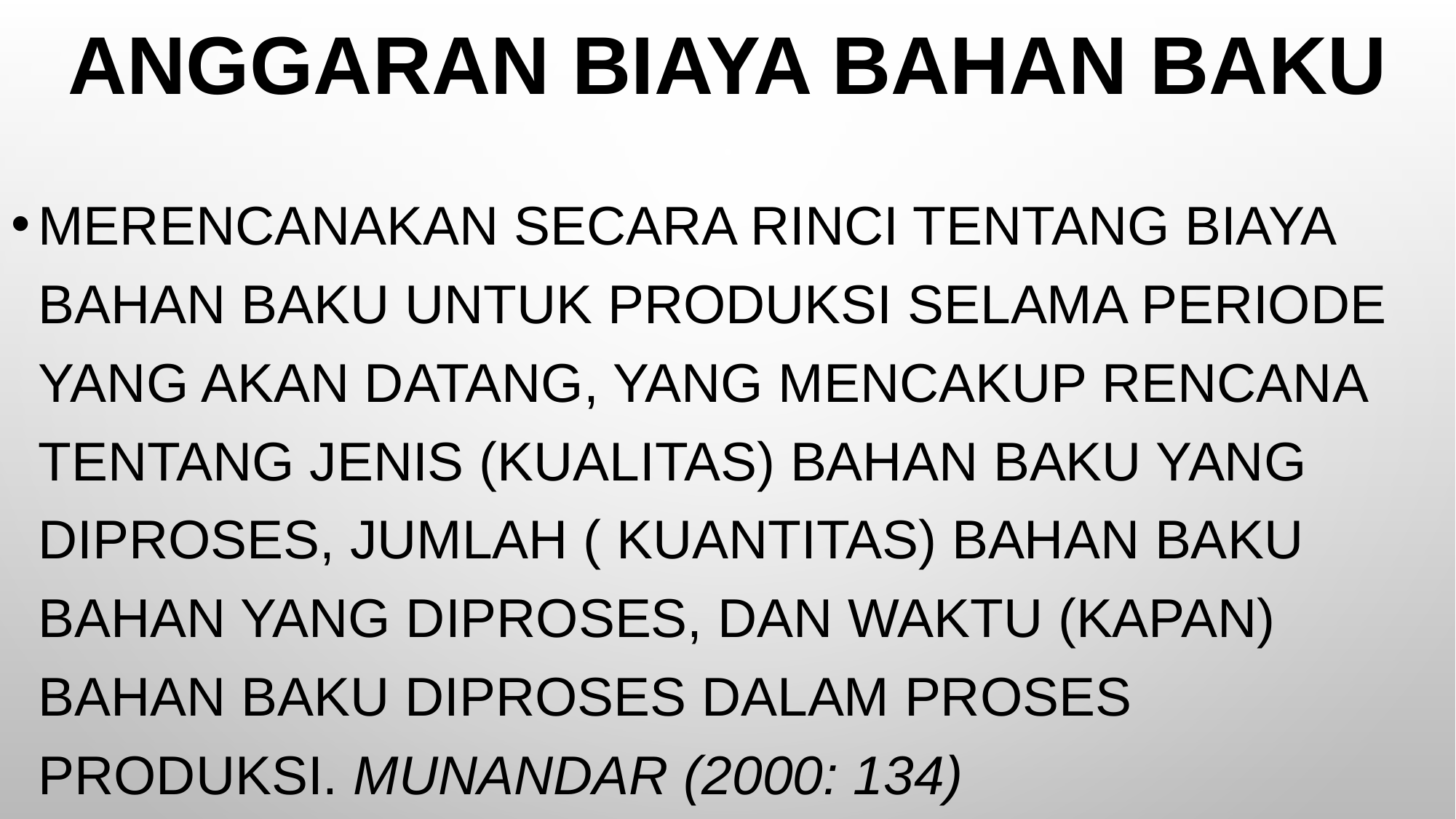

# Anggaran biaya bahan baku
Merencanakan secara rinci tentang biaya bahan baku untuk produksi selama periode yang akan datang, yang mencakup rencana tentang jenis (kualitas) bahan baku yang diproses, jumlah ( kuantitas) bahan baku bahan yang diproses, dan waktu (kapan) bahan baku diproses dalam proses produksi. Munandar (2000: 134)